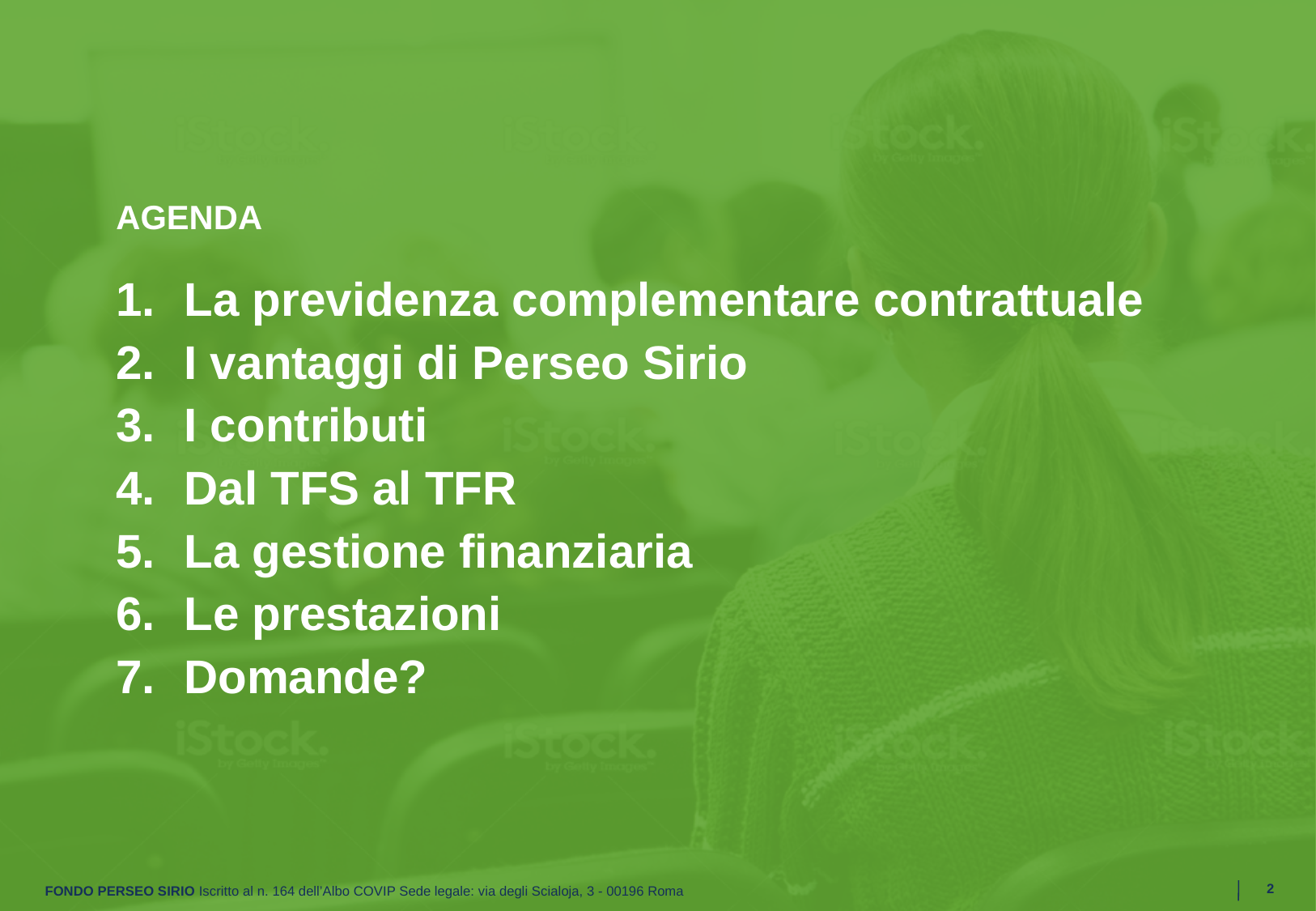

# Agenda
La previdenza complementare contrattuale
I vantaggi di Perseo Sirio
I contributi
Dal TFS al TFR
La gestione finanziaria
Le prestazioni
Domande?
2
FONDO PERSEO SIRIO Iscritto al n. 164 dell’Albo COVIP Sede legale: via degli Scialoja, 3 - 00196 Roma